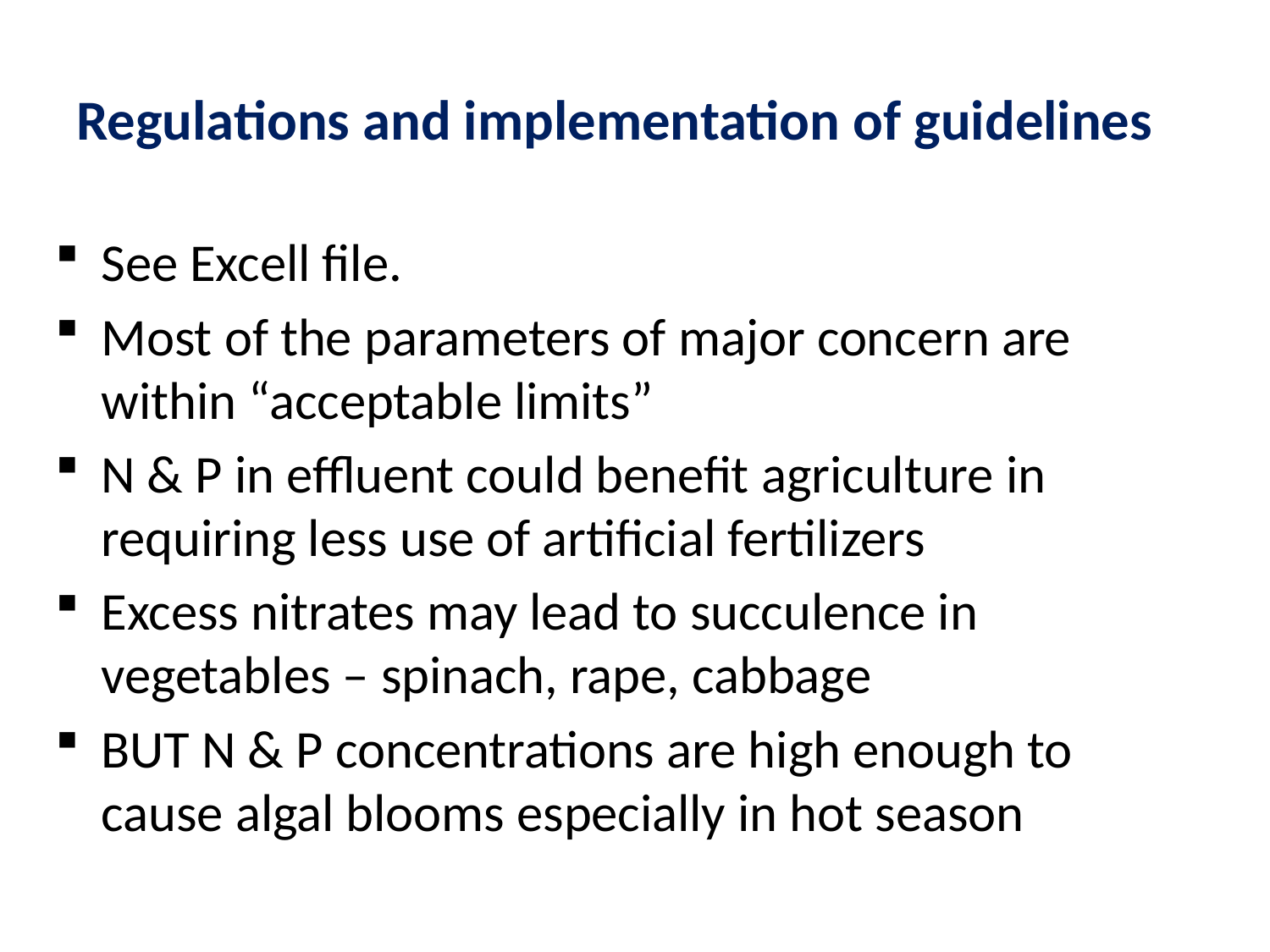

# Regulations and implementation of guidelines
See Excell file.
Most of the parameters of major concern are within “acceptable limits”
N & P in effluent could benefit agriculture in requiring less use of artificial fertilizers
Excess nitrates may lead to succulence in vegetables – spinach, rape, cabbage
BUT N & P concentrations are high enough to cause algal blooms especially in hot season